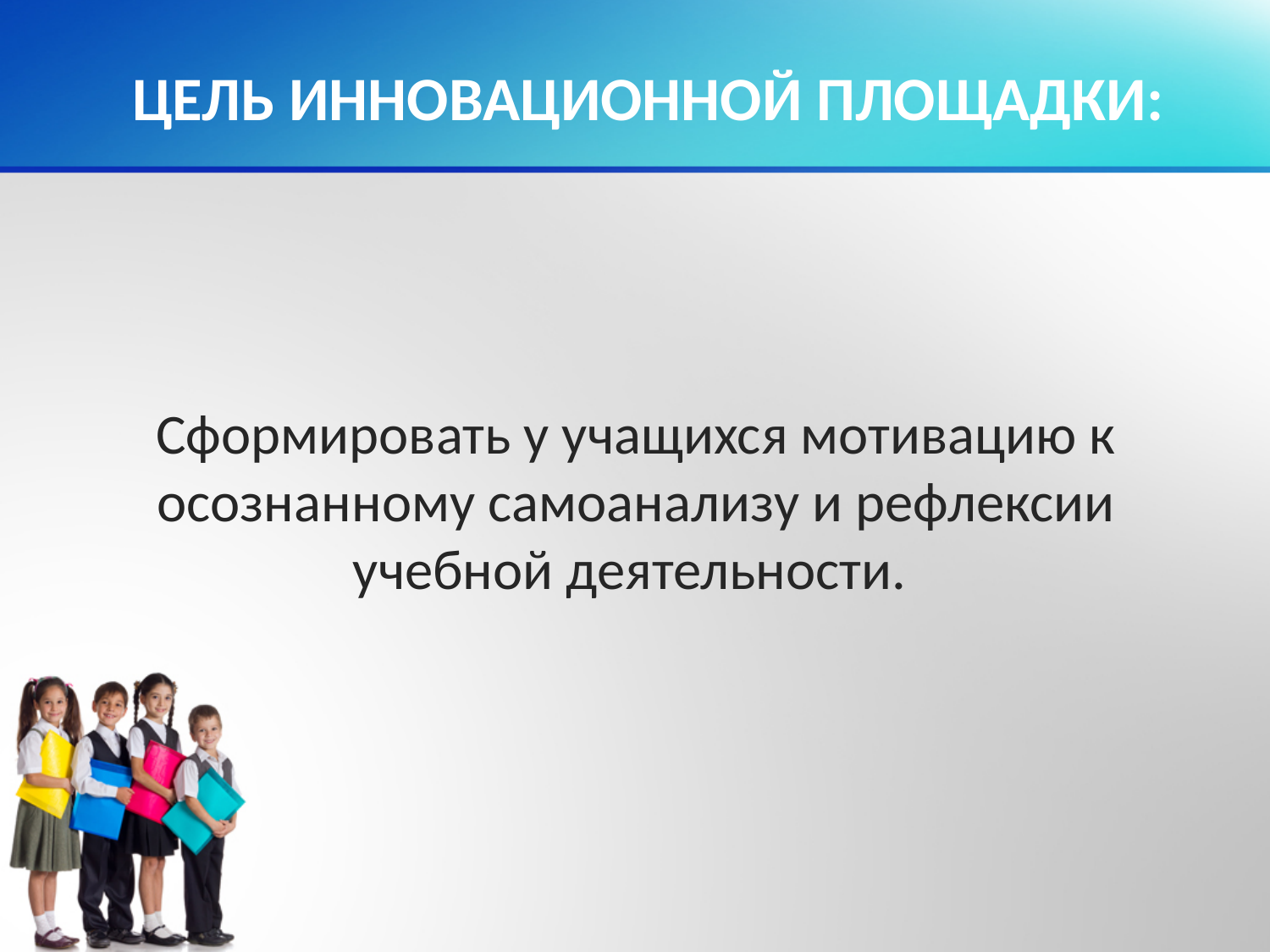

ЦЕЛЬ ИННОВАЦИОННОЙ ПЛОЩАДКИ:
Сформировать у учащихся мотивацию к осознанному самоанализу и рефлексии учебной деятельности.